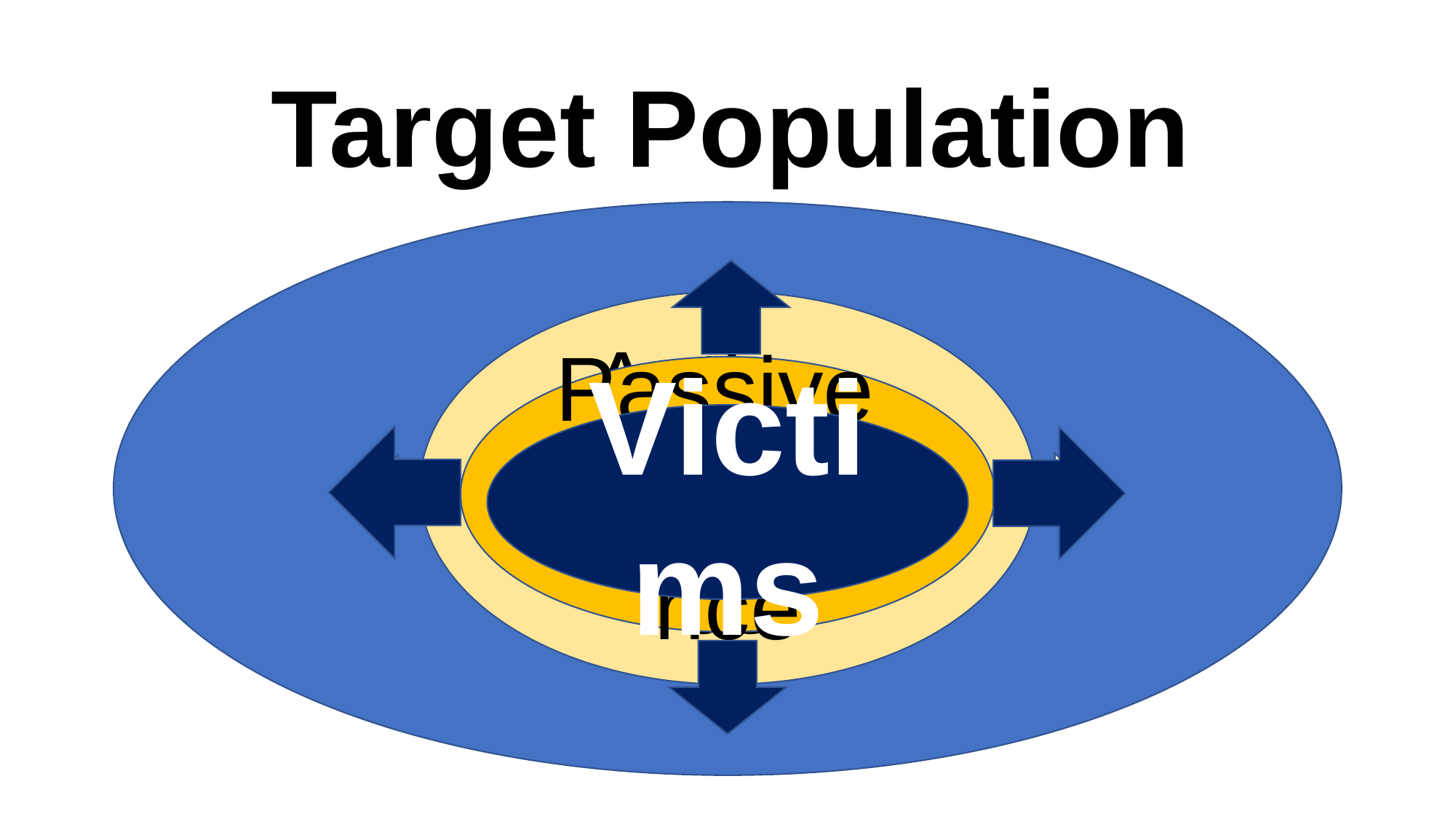

# Target Population
Total

Passive
Surveillance

Active
Surveillance

Victims